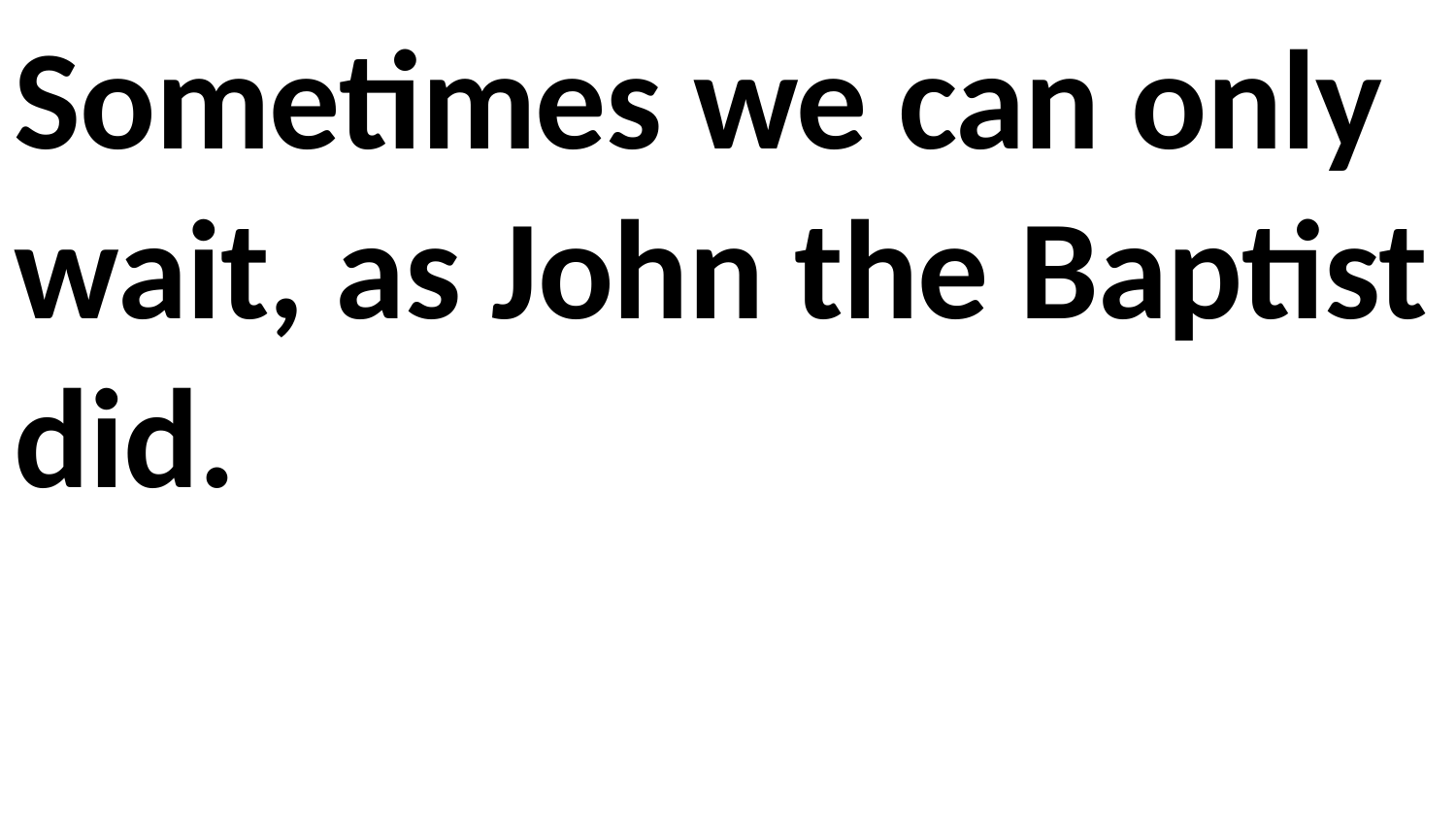

Sometimes we can only wait, as John the Baptist did.